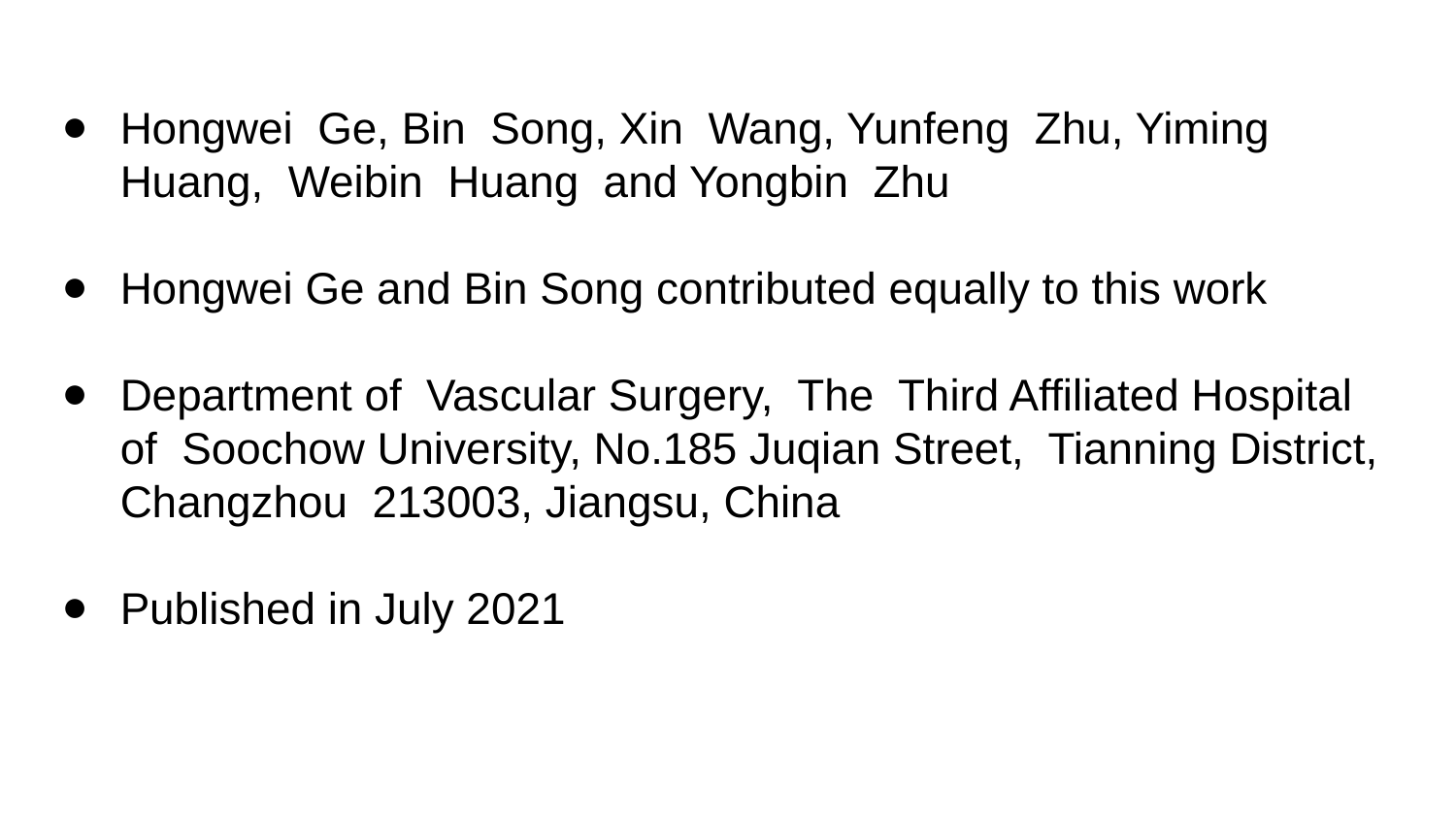

Hongwei  Ge, Bin  Song, Xin  Wang, Yunfeng  Zhu, Yiming  Huang,  Weibin  Huang  and Yongbin  Zhu

Hongwei Ge and Bin Song contributed equally to this work

Department of  Vascular Surgery,  The  Third Affiliated Hospital of  Soochow University, No.185 Juqian Street,  Tianning District, Changzhou  213003, Jiangsu, China

Published in July 2021